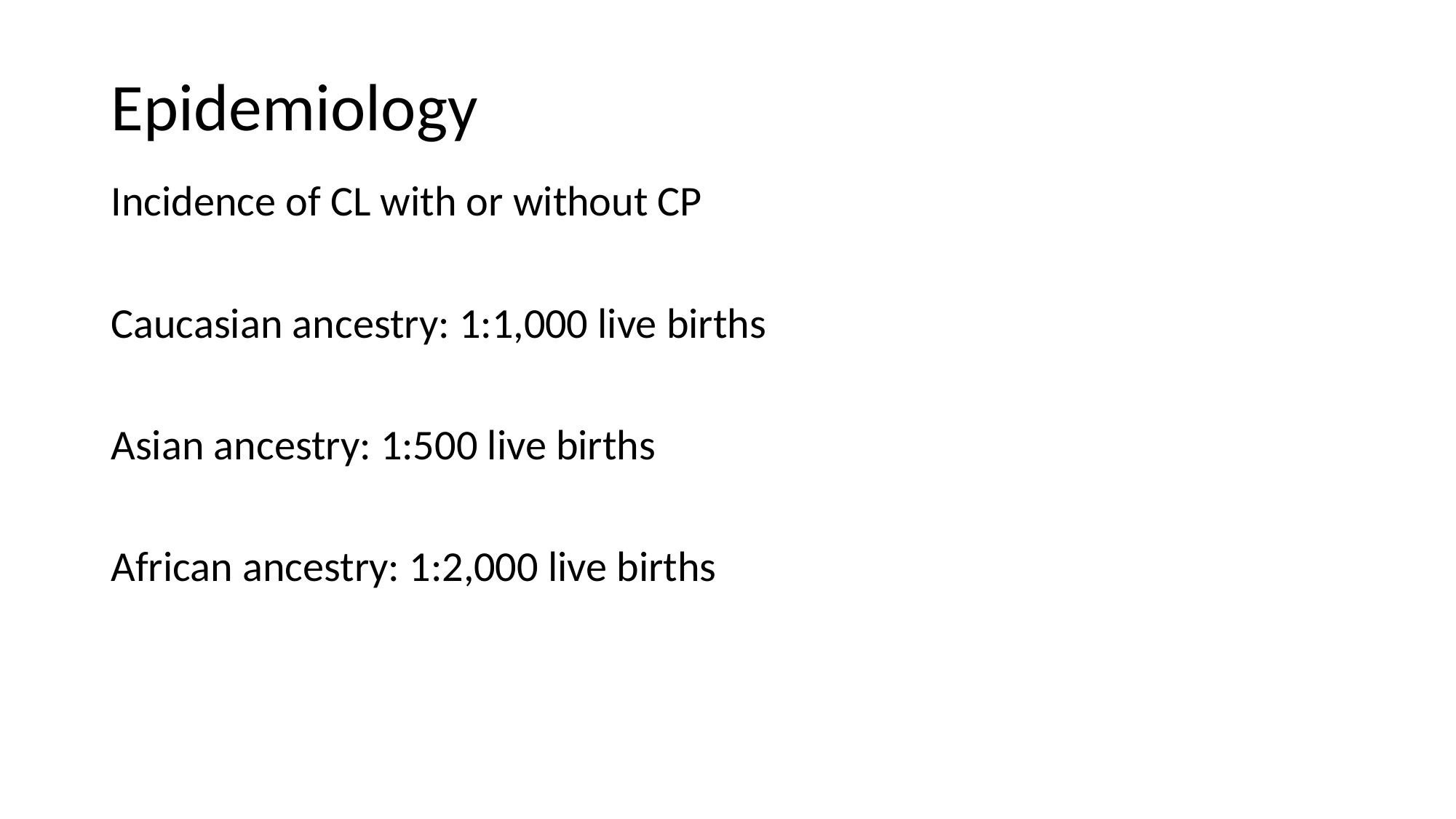

# Epidemiology
Incidence of CL with or without CP

Caucasian ancestry: 1:1,000 live births

Asian ancestry: 1:500 live births

African ancestry: 1:2,000 live births